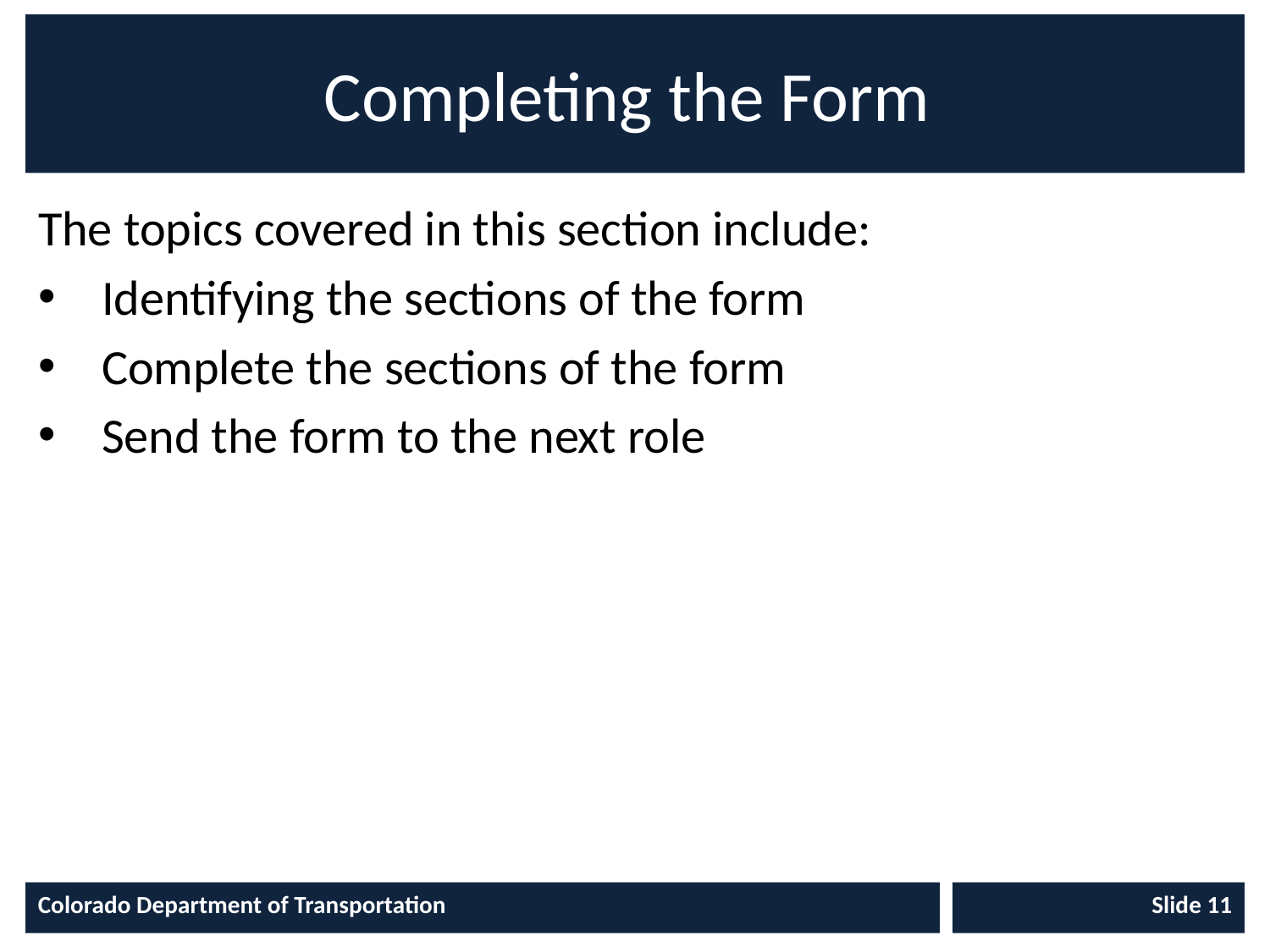

# Completing the Form
The topics covered in this section include:
Identifying the sections of the form
Complete the sections of the form
Send the form to the next role
Colorado Department of Transportation
Slide 11